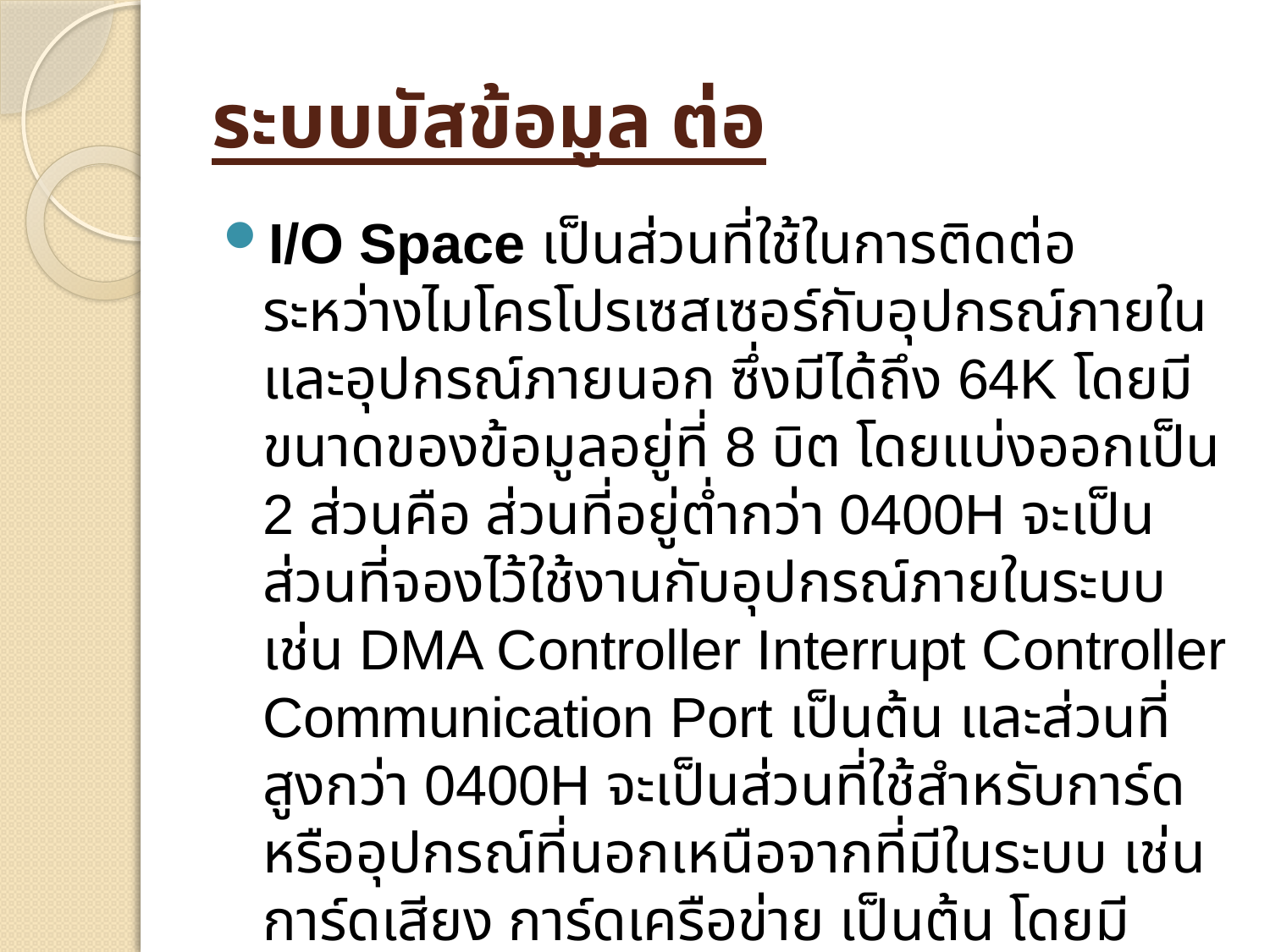

# ระบบบัสข้อมูล ต่อ
I/O Space เป็นส่วนที่ใช้ในการติดต่อระหว่างไมโครโปรเซสเซอร์กับอุปกรณ์ภายในและอุปกรณ์ภายนอก ซึ่งมีได้ถึง 64K โดยมีขนาดของข้อมูลอยู่ที่ 8 บิต โดยแบ่งออกเป็น 2 ส่วนคือ ส่วนที่อยู่ต่ำกว่า 0400H จะเป็นส่วนที่จองไว้ใช้งานกับอุปกรณ์ภายในระบบ เช่น DMA Controller Interrupt Controller Communication Port เป็นต้น และส่วนที่สูงกว่า 0400H จะเป็นส่วนที่ใช้สำหรับการ์ดหรืออุปกรณ์ที่นอกเหนือจากที่มีในระบบ เช่นการ์ดเสียง การ์ดเครือข่าย เป็นต้น โดยมีตำแหน่งของอุปกรณ์ต่าง ๆ